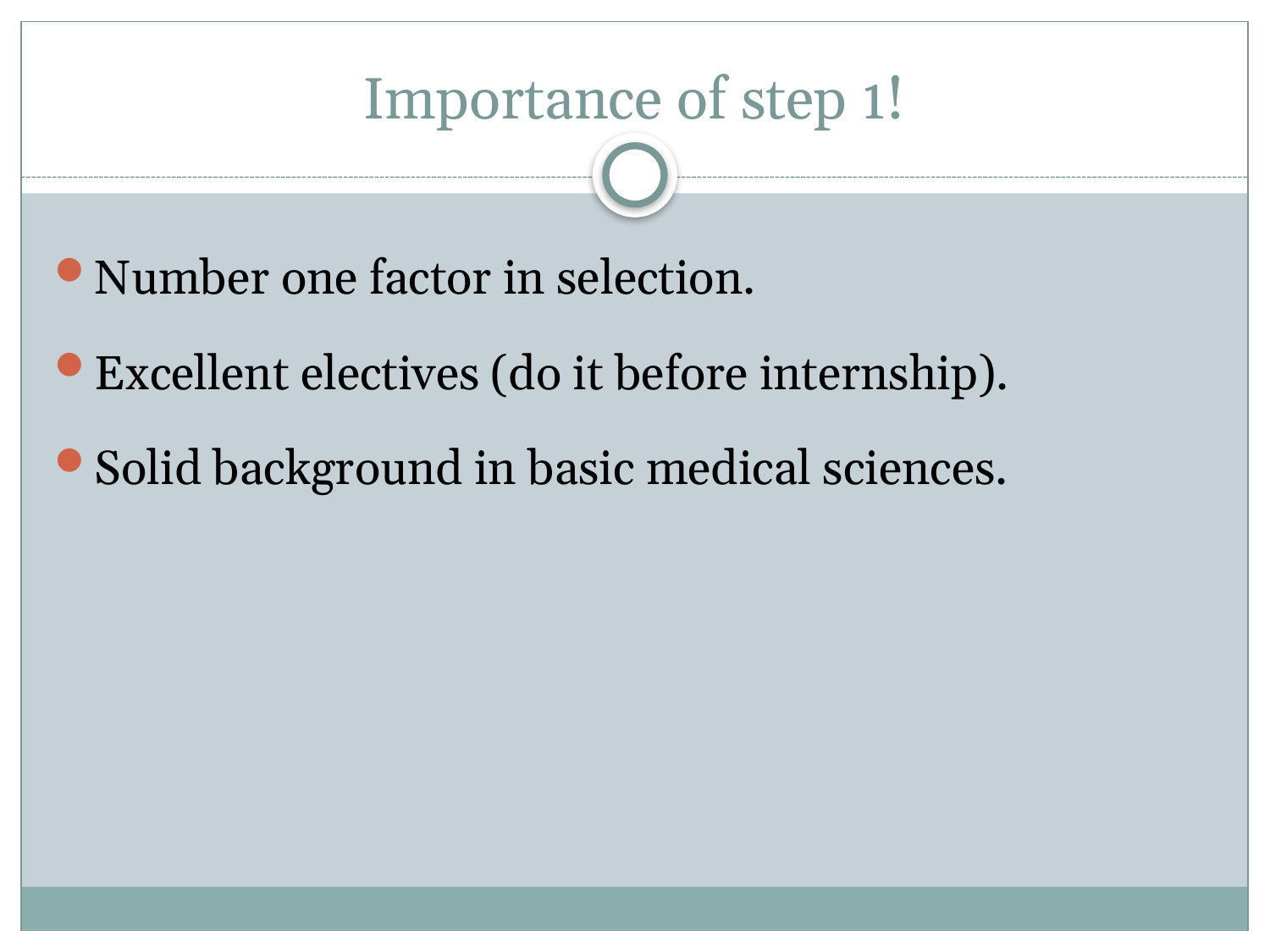

# Importance of step 1!
Number one factor in selection.
Excellent electives (do it before internship).
Solid background in basic medical sciences.